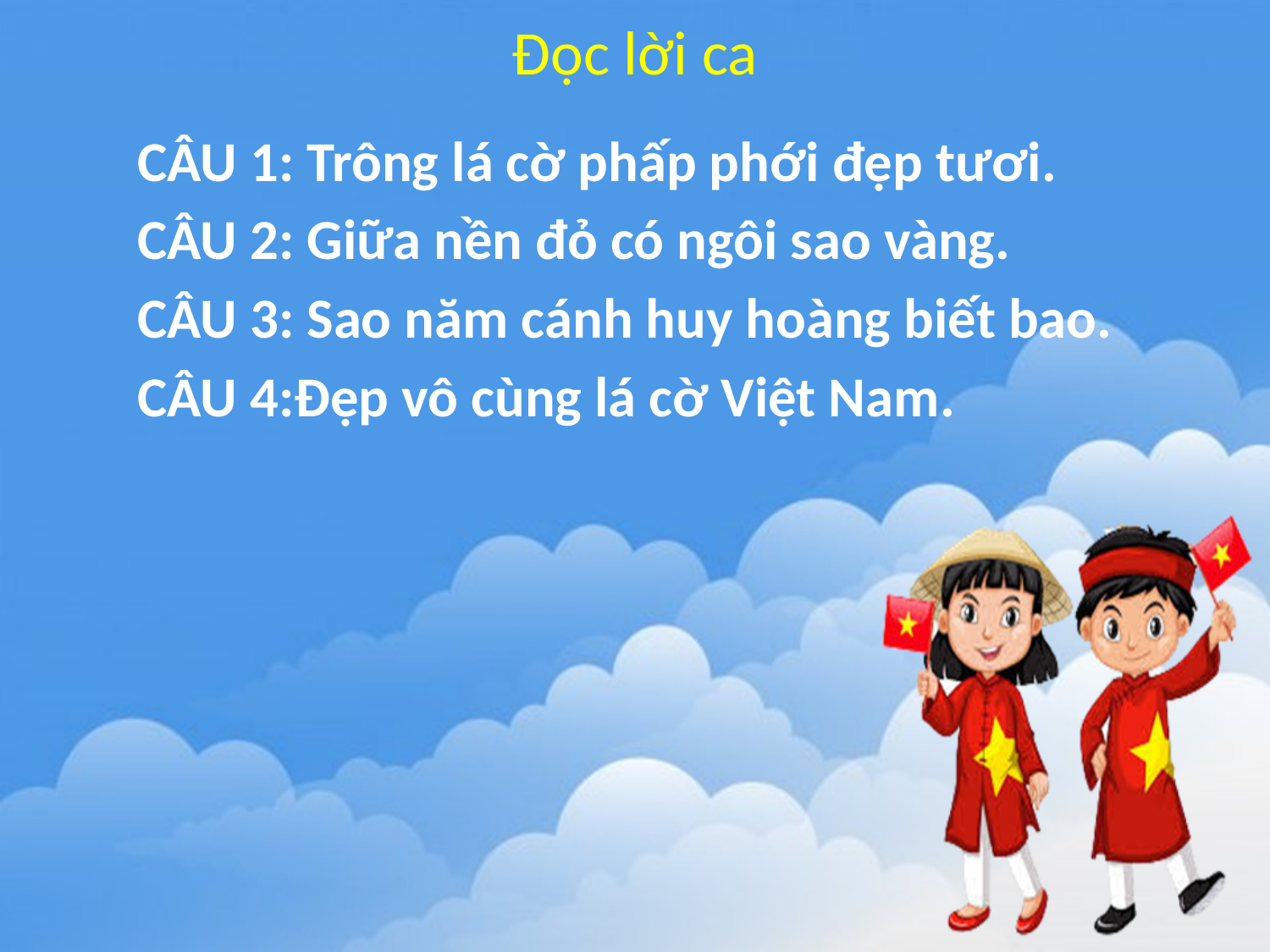

# Đọc lời ca
CÂU 1: Trông lá cờ phấp phới đẹp tươi.
CÂU 2: Giữa nền đỏ có ngôi sao vàng.
CÂU 3: Sao năm cánh huy hoàng biết bao.
CÂU 4:Đẹp vô cùng lá cờ Việt Nam.